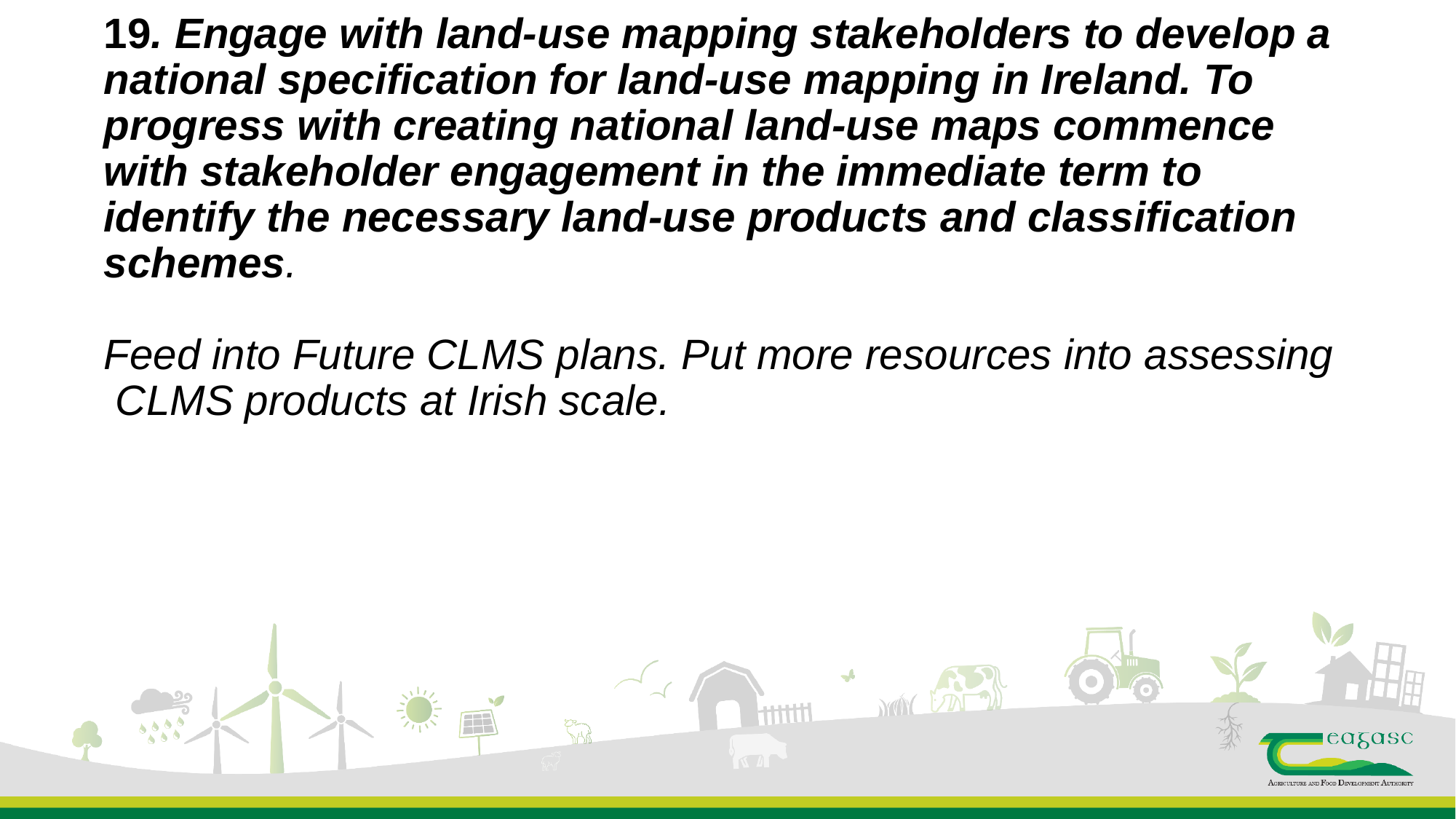

# 19. Engage with land-use mapping stakeholders to develop a national specification for land-use mapping in Ireland. To progress with creating national land-use maps commence with stakeholder engagement in the immediate term to identify the necessary land-use products and classification schemes. Feed into Future CLMS plans. Put more resources into assessing  CLMS products at Irish scale.